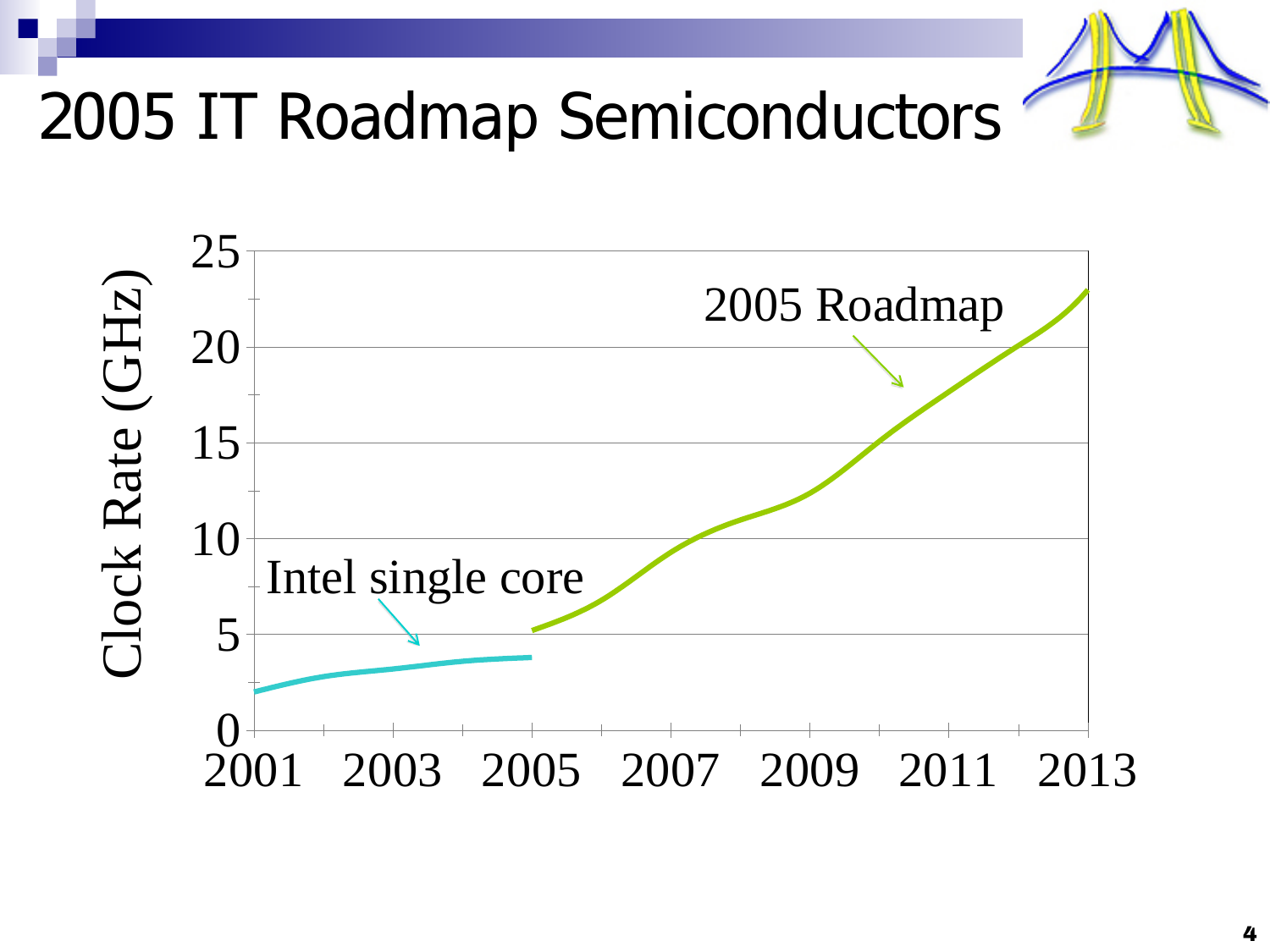

# 2005 IT Roadmap Semiconductors

### Chart

| Category | SRC 2005 | Intel |
|---|---|---|
2005 Roadmap
Intel single core
Clock Rate (GHz)
4